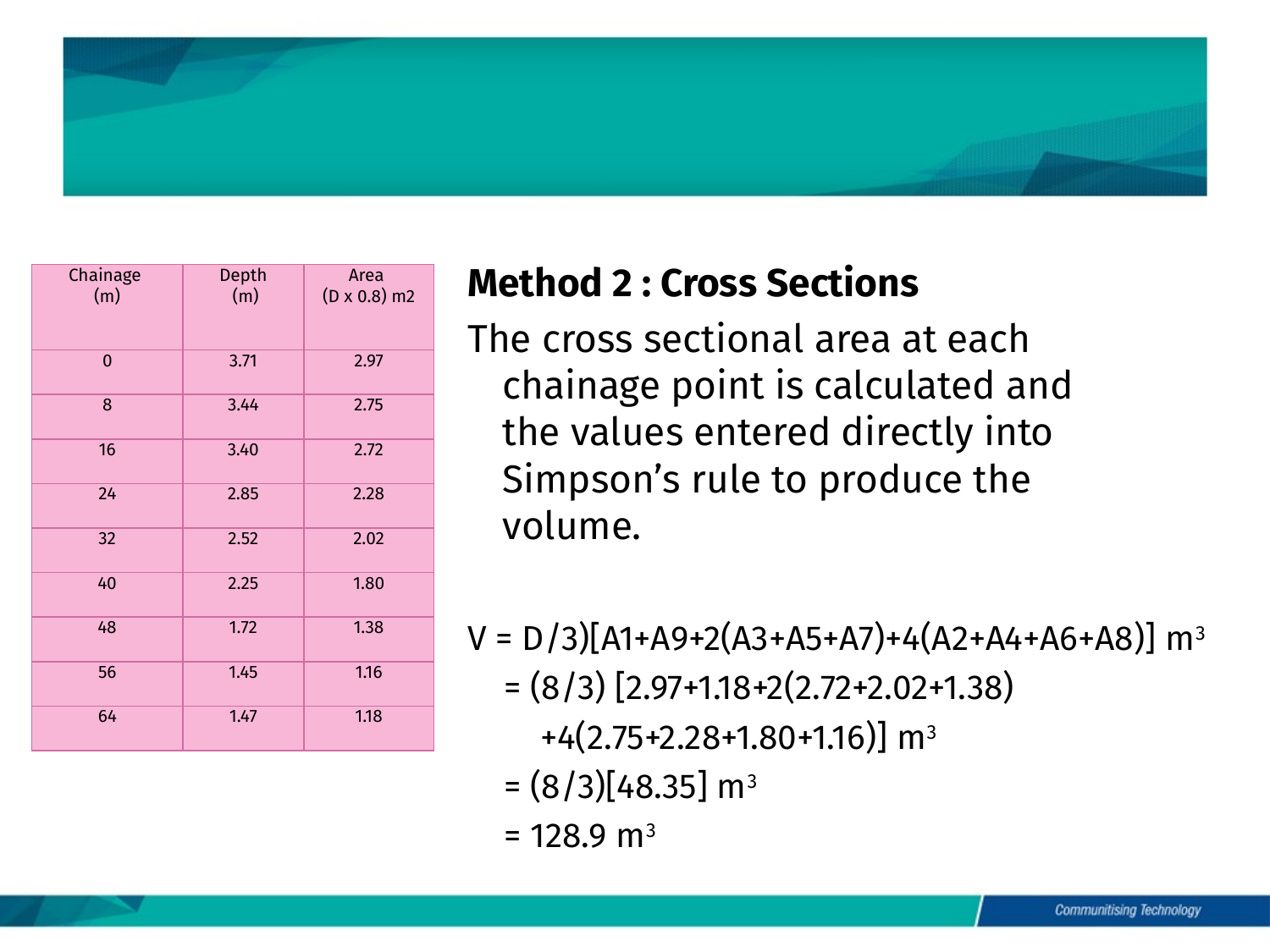

Method 2 : Cross Sections
The cross sectional area at each chainage point is calculated and the values entered directly into Simpson’s rule to produce the volume.

| Chainage (m) | Depth (m) | Area (D x 0.8) m2 |
| --- | --- | --- |
| 0 | 3.71 | 2.97 |
| 8 | 3.44 | 2.75 |
| 16 | 3.40 | 2.72 |
| 24 | 2.85 | 2.28 |
| 32 | 2.52 | 2.02 |
| 40 | 2.25 | 1.80 |
| 48 | 1.72 | 1.38 |
| 56 | 1.45 | 1.16 |
| 64 | 1.47 | 1.18 |

V = D/3)[A1+A9+2(A3+A5+A7)+4(A2+A4+A6+A8)] m3
    = (8/3) [2.97+1.18+2(2.72+2.02+1.38)
        +4(2.75+2.28+1.80+1.16)] m3
    = (8/3)[48.35] m3
    = 128.9 m3